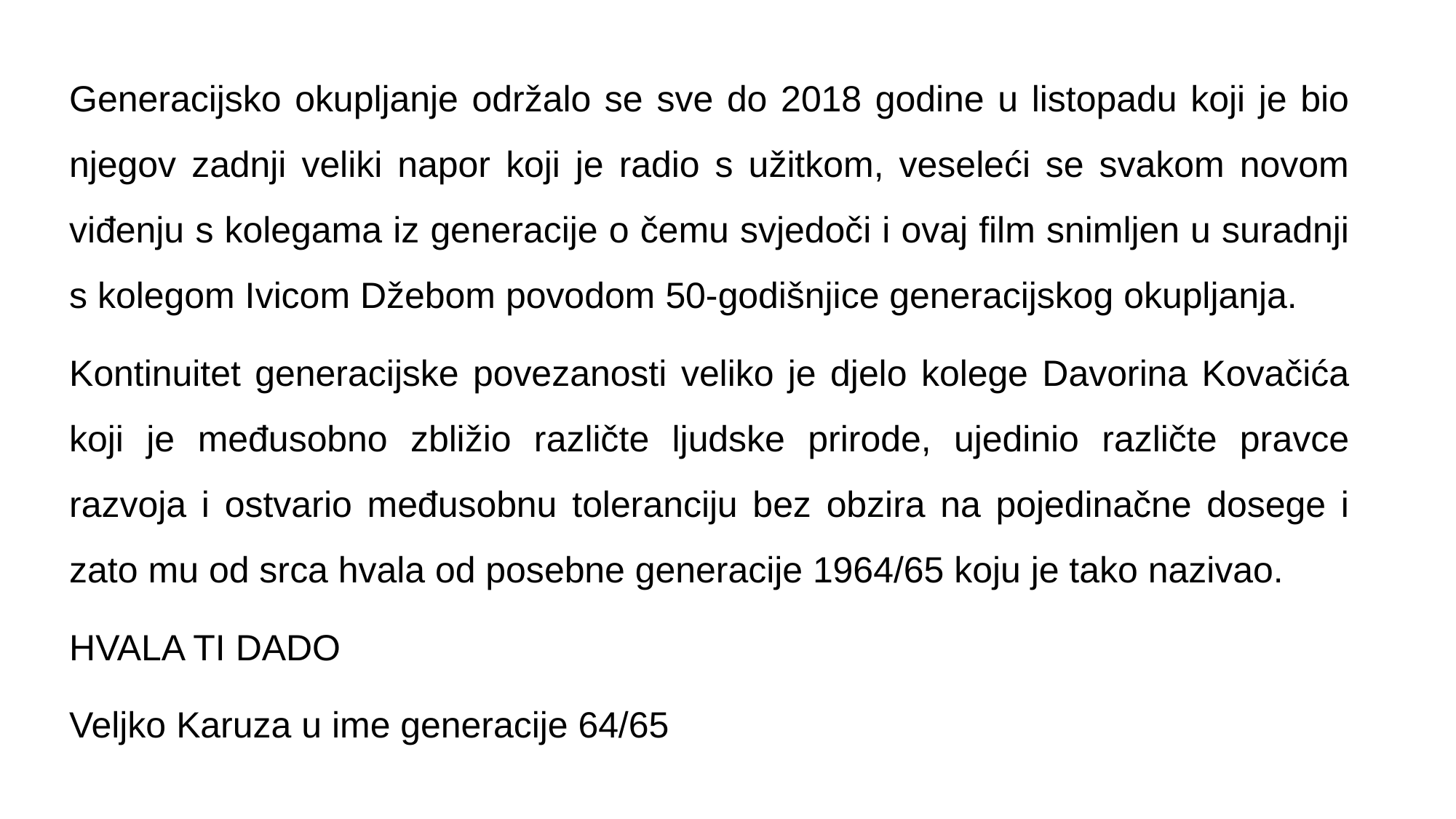

Generacijsko okupljanje održalo se sve do 2018 godine u listopadu koji je bio njegov zadnji veliki napor koji je radio s užitkom, veseleći se svakom novom viđenju s kolegama iz generacije o čemu svjedoči i ovaj film snimljen u suradnji s kolegom Ivicom Džebom povodom 50-godišnjice generacijskog okupljanja.
Kontinuitet generacijske povezanosti veliko je djelo kolege Davorina Kovačića koji je međusobno zbližio različte ljudske prirode, ujedinio različte pravce razvoja i ostvario međusobnu toleranciju bez obzira na pojedinačne dosege i zato mu od srca hvala od posebne generacije 1964/65 koju je tako nazivao.
HVALA TI DADO
Veljko Karuza u ime generacije 64/65